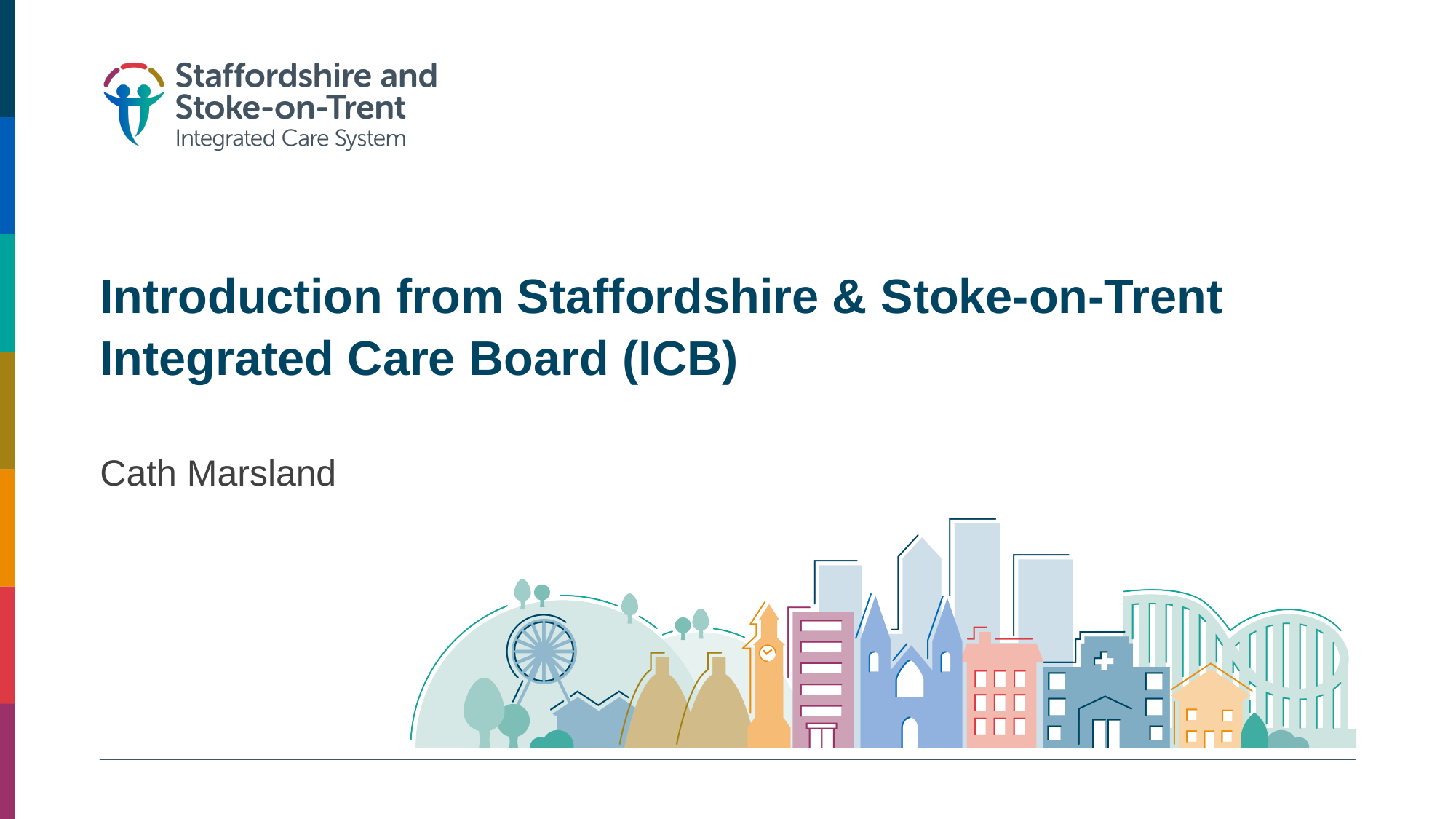

# Introduction from Staffordshire & Stoke-on-Trent Integrated Care Board (ICB)
Cath Marsland